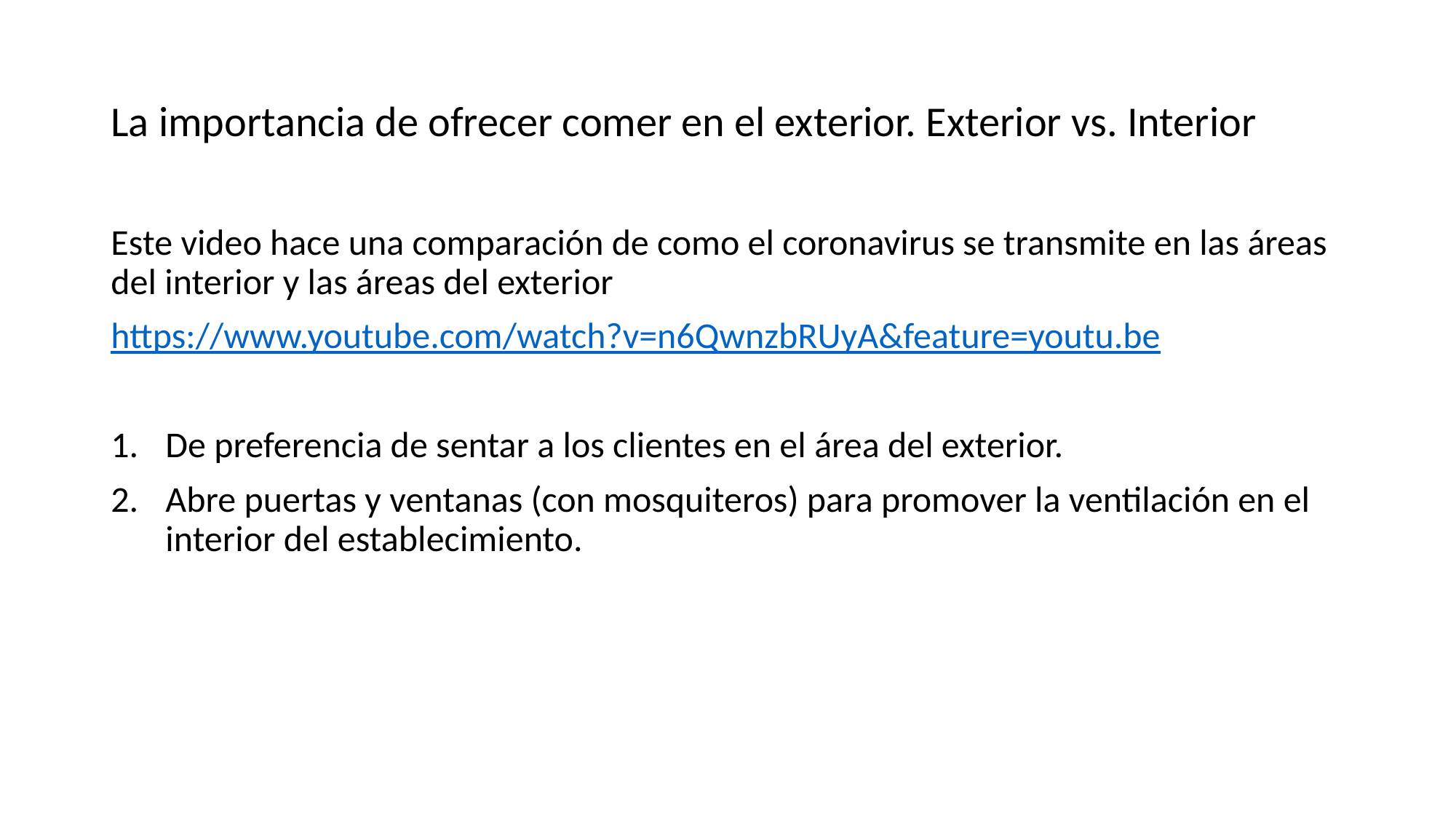

# La importancia de ofrecer comer en el exterior. Exterior vs. Interior
Este video hace una comparación de como el coronavirus se transmite en las áreas del interior y las áreas del exterior
https://www.youtube.com/watch?v=n6QwnzbRUyA&feature=youtu.be

De preferencia de sentar a los clientes en el área del exterior.
Abre puertas y ventanas (con mosquiteros) para promover la ventilación en el interior del establecimiento.